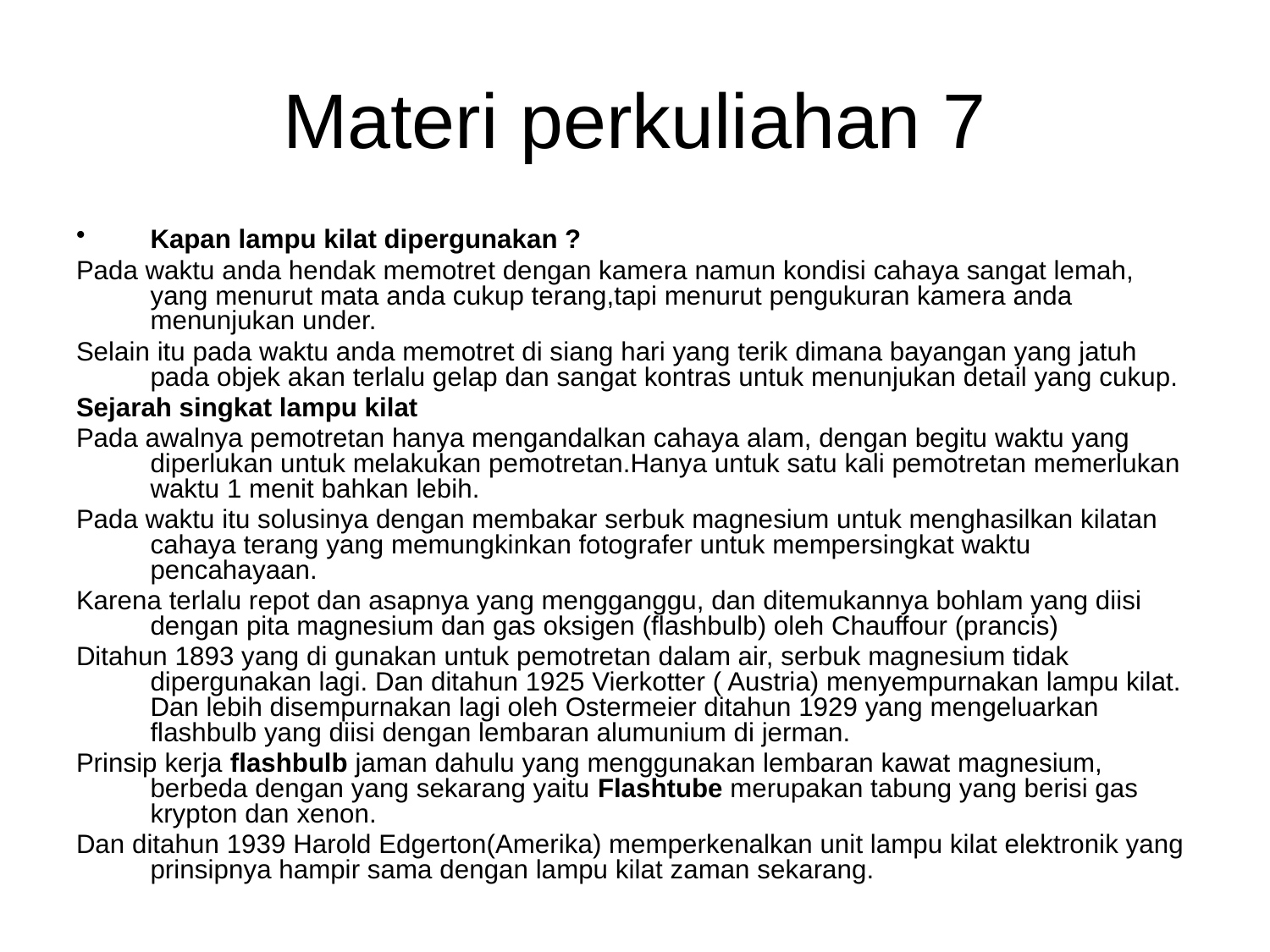

# Materi perkuliahan 7
Kapan lampu kilat dipergunakan ?
Pada waktu anda hendak memotret dengan kamera namun kondisi cahaya sangat lemah, yang menurut mata anda cukup terang,tapi menurut pengukuran kamera anda menunjukan under.
Selain itu pada waktu anda memotret di siang hari yang terik dimana bayangan yang jatuh pada objek akan terlalu gelap dan sangat kontras untuk menunjukan detail yang cukup.
Sejarah singkat lampu kilat
Pada awalnya pemotretan hanya mengandalkan cahaya alam, dengan begitu waktu yang diperlukan untuk melakukan pemotretan.Hanya untuk satu kali pemotretan memerlukan waktu 1 menit bahkan lebih.
Pada waktu itu solusinya dengan membakar serbuk magnesium untuk menghasilkan kilatan cahaya terang yang memungkinkan fotografer untuk mempersingkat waktu pencahayaan.
Karena terlalu repot dan asapnya yang mengganggu, dan ditemukannya bohlam yang diisi dengan pita magnesium dan gas oksigen (flashbulb) oleh Chauffour (prancis)
Ditahun 1893 yang di gunakan untuk pemotretan dalam air, serbuk magnesium tidak dipergunakan lagi. Dan ditahun 1925 Vierkotter ( Austria) menyempurnakan lampu kilat. Dan lebih disempurnakan lagi oleh Ostermeier ditahun 1929 yang mengeluarkan flashbulb yang diisi dengan lembaran alumunium di jerman.
Prinsip kerja flashbulb jaman dahulu yang menggunakan lembaran kawat magnesium, berbeda dengan yang sekarang yaitu Flashtube merupakan tabung yang berisi gas krypton dan xenon.
Dan ditahun 1939 Harold Edgerton(Amerika) memperkenalkan unit lampu kilat elektronik yang prinsipnya hampir sama dengan lampu kilat zaman sekarang.